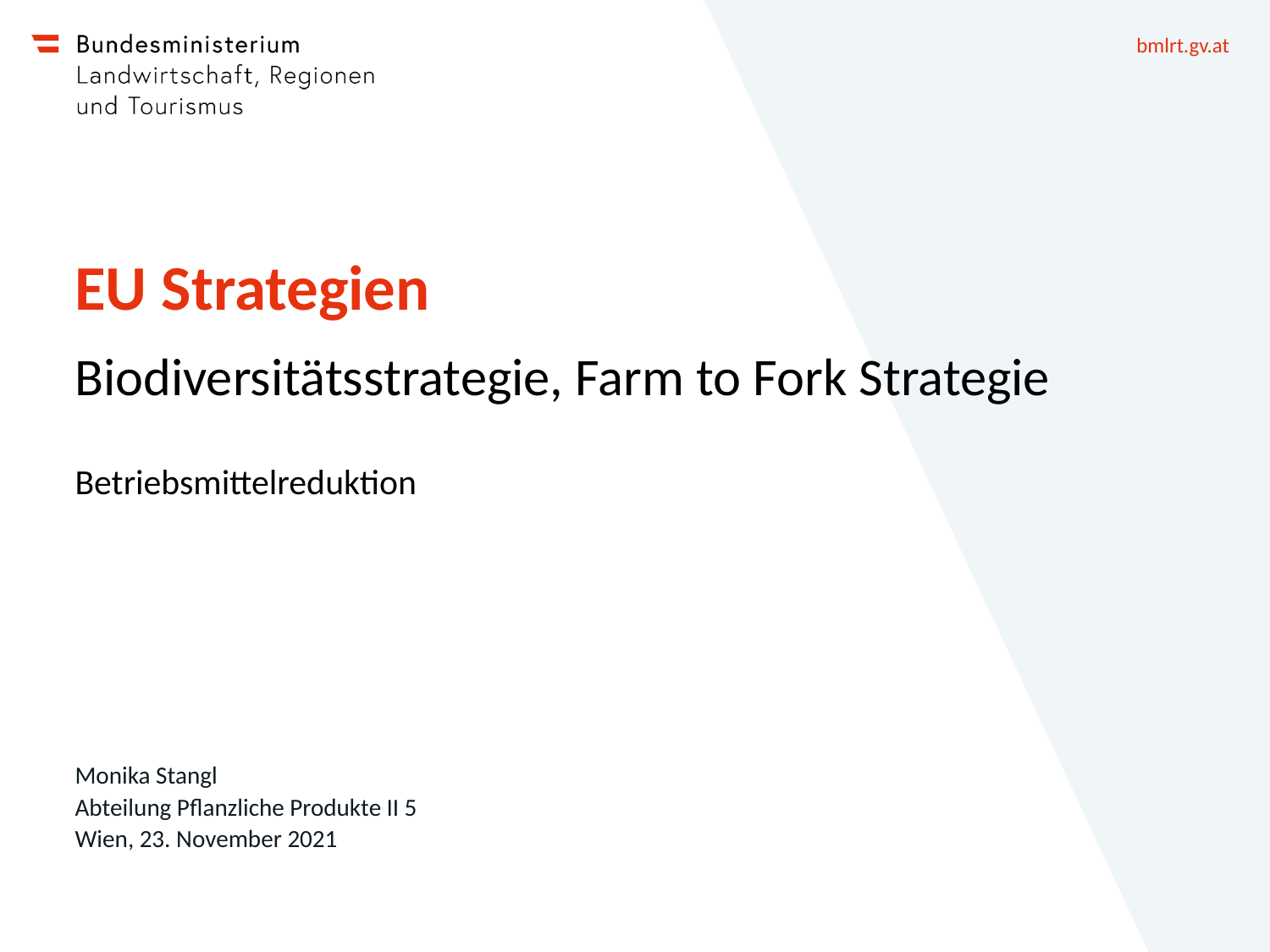

# EU Strategien
Biodiversitätsstrategie, Farm to Fork Strategie
Betriebsmittelreduktion
Monika Stangl
Abteilung Pflanzliche Produkte II 5
Wien, 23. November 2021